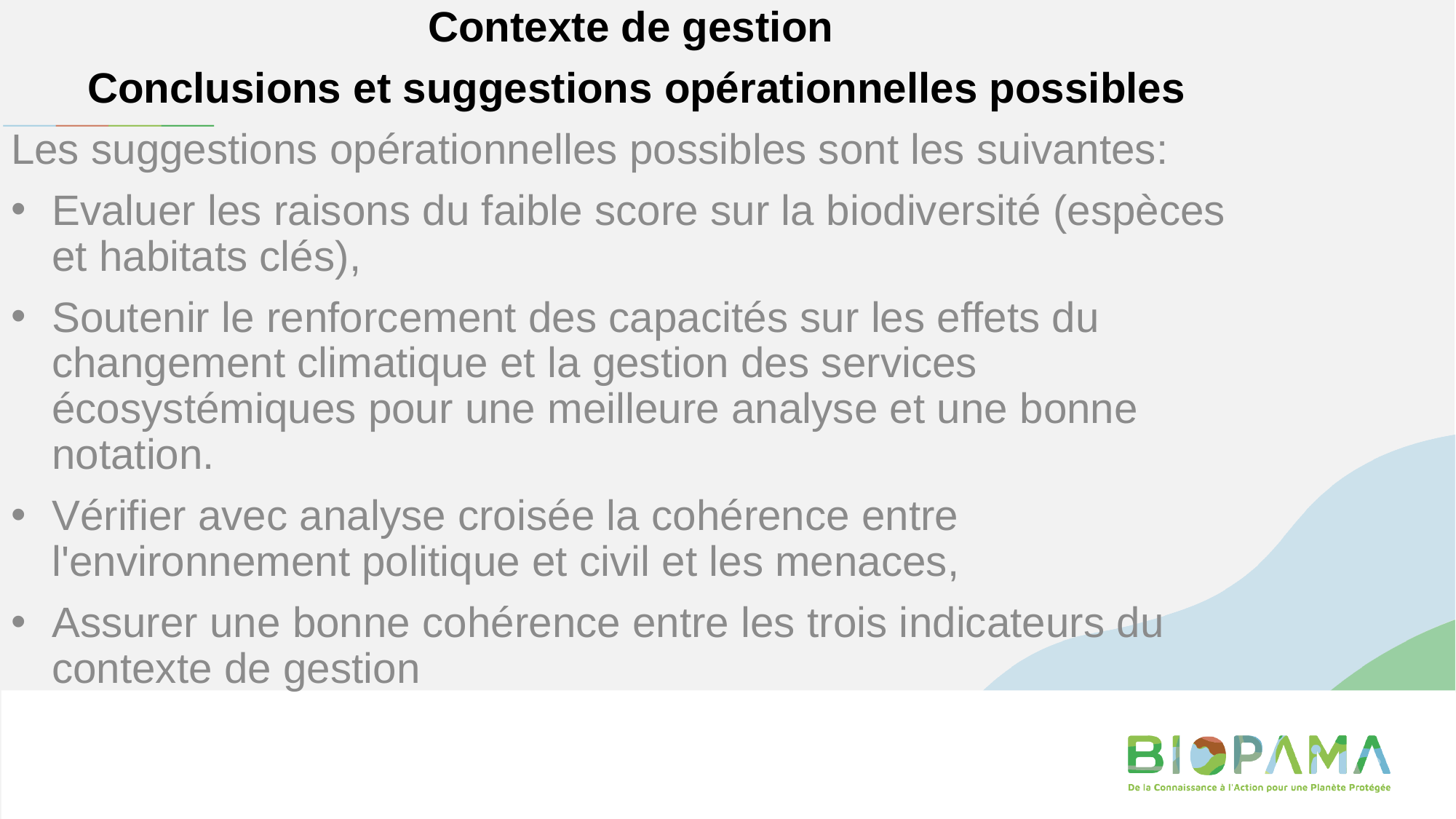

Contexte de gestion
Conclusions et suggestions opérationnelles possibles
Les suggestions opérationnelles possibles sont les suivantes:
Evaluer les raisons du faible score sur la biodiversité (espèces et habitats clés),
Soutenir le renforcement des capacités sur les effets du changement climatique et la gestion des services écosystémiques pour une meilleure analyse et une bonne notation.
Vérifier avec analyse croisée la cohérence entre l'environnement politique et civil et les menaces,
Assurer une bonne cohérence entre les trois indicateurs du contexte de gestion